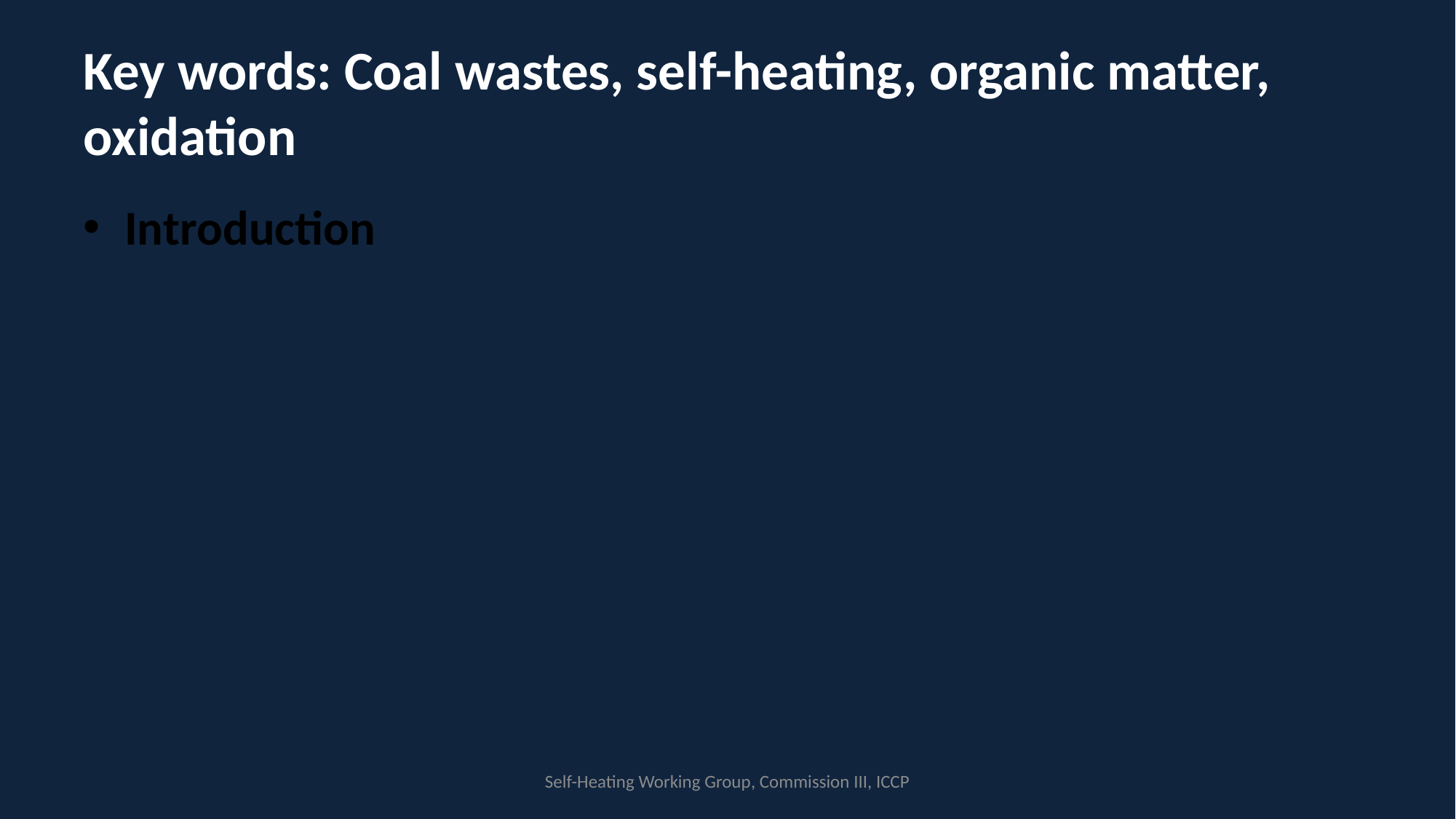

# Key words: Coal wastes, self-heating, organic matter, oxidation
Introduction

Self-Heating Working Group, Commission III, ICCP